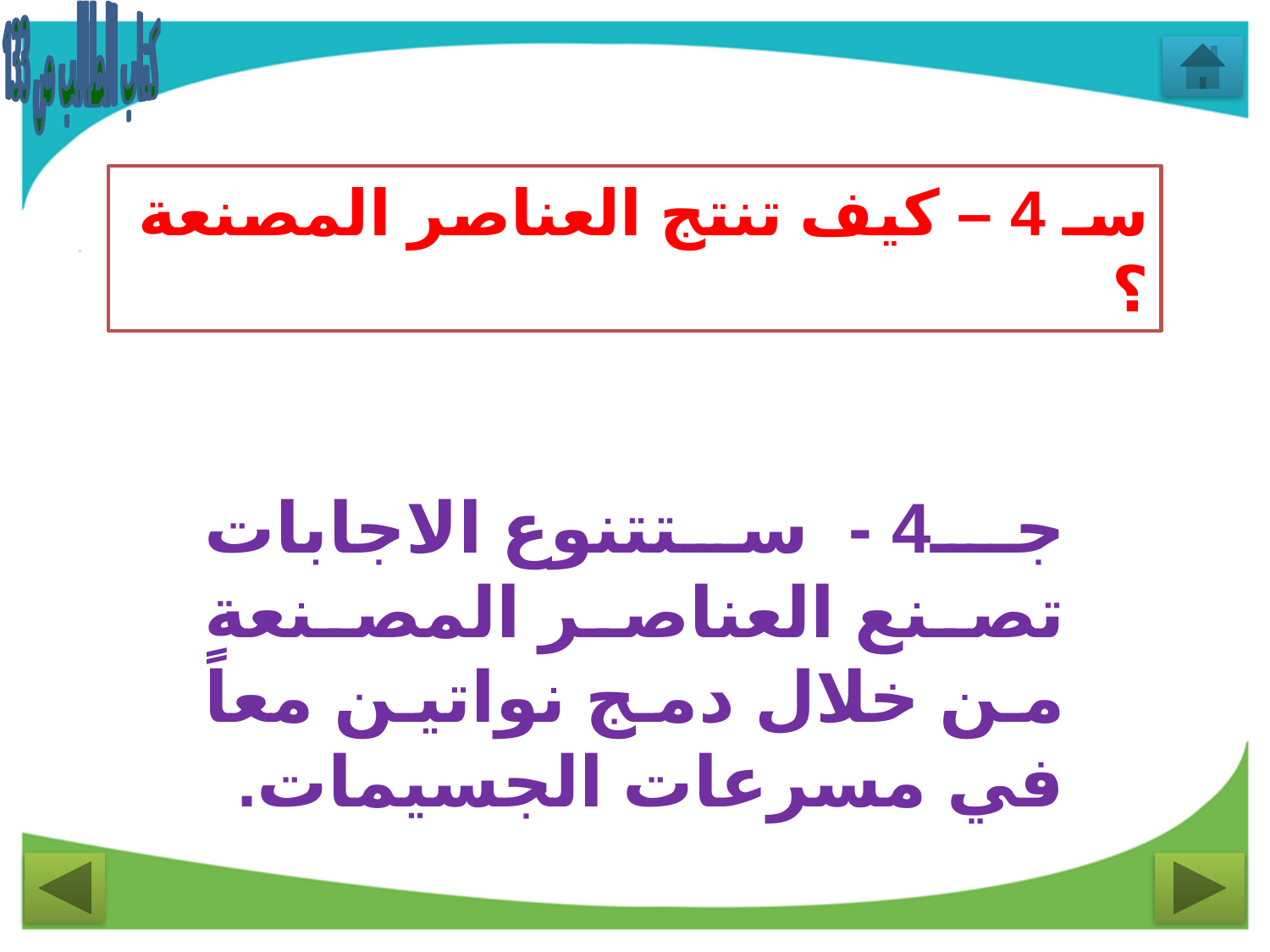

كتاب الطالب ص 133

سـ 4 – كيف تنتج العناصر المصنعة  ؟
جـ4 -  ستتنوع الاجابات تصنع العناصر المصنعة من خلال دمج نواتين معاً في مسرعات الجسيمات.